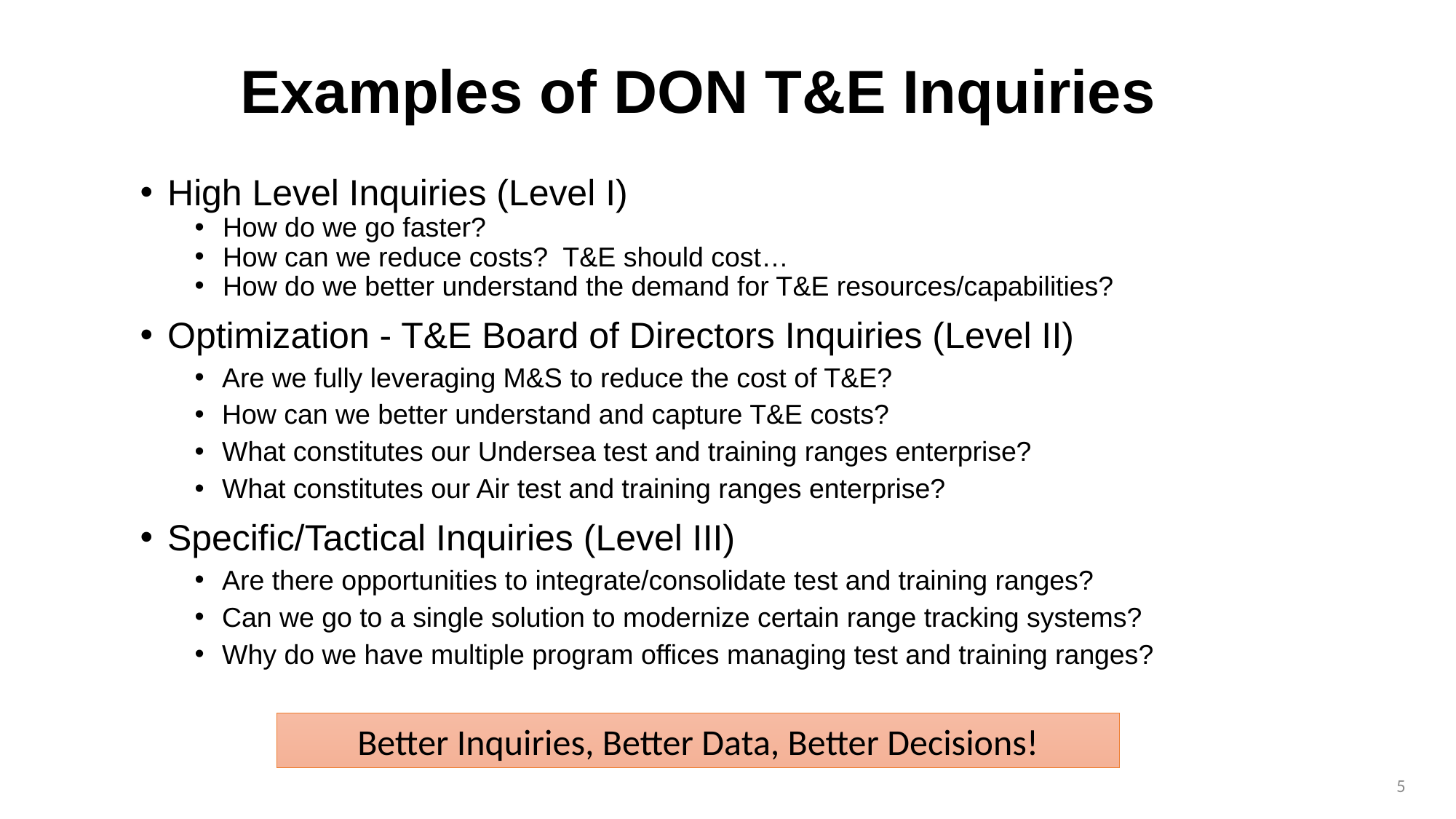

# Examples of DON T&E Inquiries
High Level Inquiries (Level I)
How do we go faster?
How can we reduce costs?  T&E should cost…
How do we better understand the demand for T&E resources/capabilities?
Optimization - T&E Board of Directors Inquiries (Level II)
Are we fully leveraging M&S to reduce the cost of T&E?
How can we better understand and capture T&E costs?
What constitutes our Undersea test and training ranges enterprise?
What constitutes our Air test and training ranges enterprise?
Specific/Tactical Inquiries (Level III)
Are there opportunities to integrate/consolidate test and training ranges?
Can we go to a single solution to modernize certain range tracking systems?
Why do we have multiple program offices managing test and training ranges?

Better Inquiries, Better Data, Better Decisions!
5